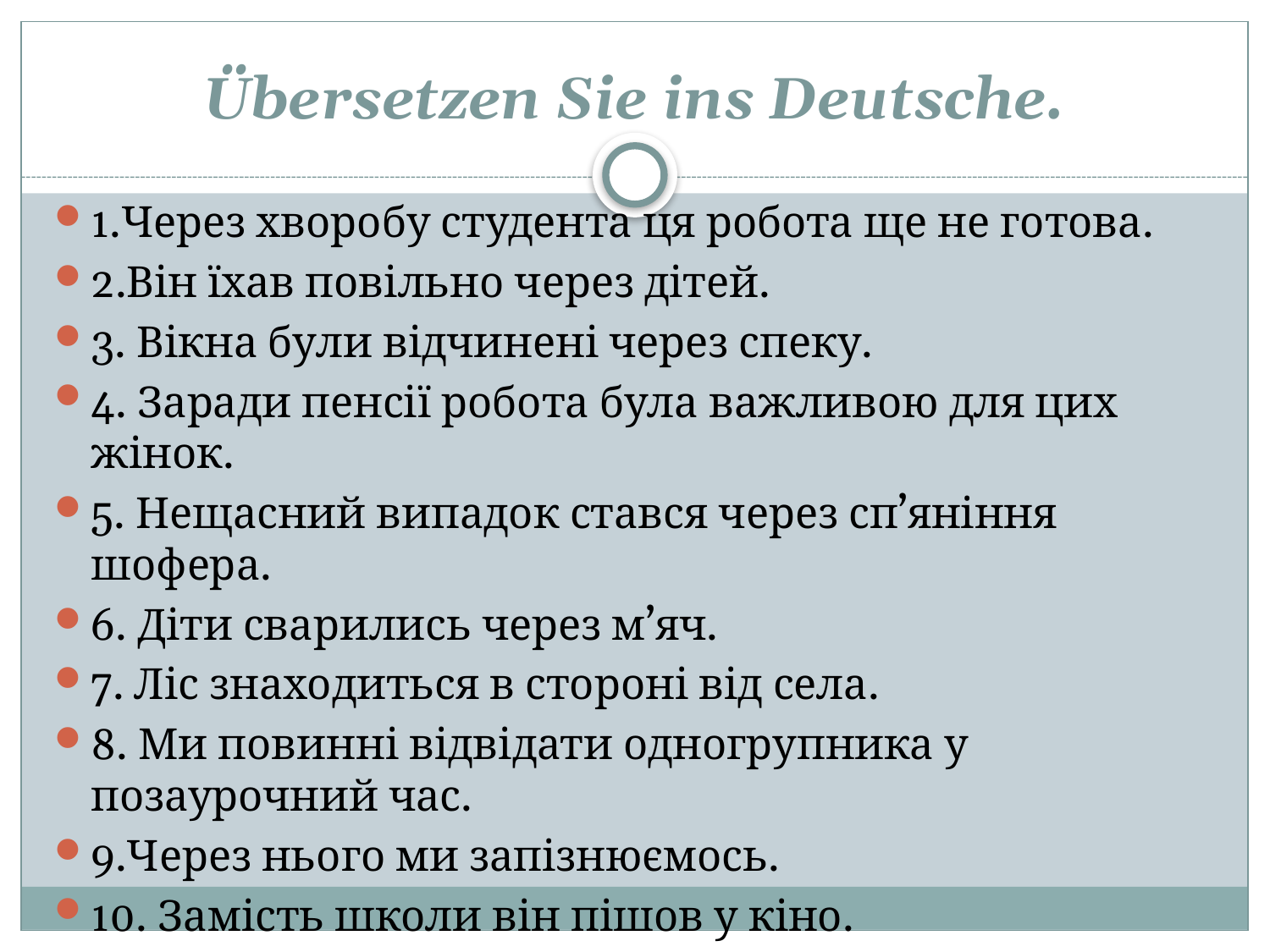

# Übersetzen Sie ins Deutsche.
1.Через хворобу студента ця робота ще не готова.
2.Він їхав повільно через дітей.
3. Вікна були відчинені через спеку.
4. Заради пенсії робота була важливою для цих жінок.
5. Нещасний випадок стався через сп’яніння шофера.
6. Діти сварились через м’яч.
7. Ліс знаходиться в стороні від села.
8. Ми повинні відвідати одногрупника у позаурочний час.
9.Через нього ми запізнюємось.
10. Замість школи він пішов у кіно.